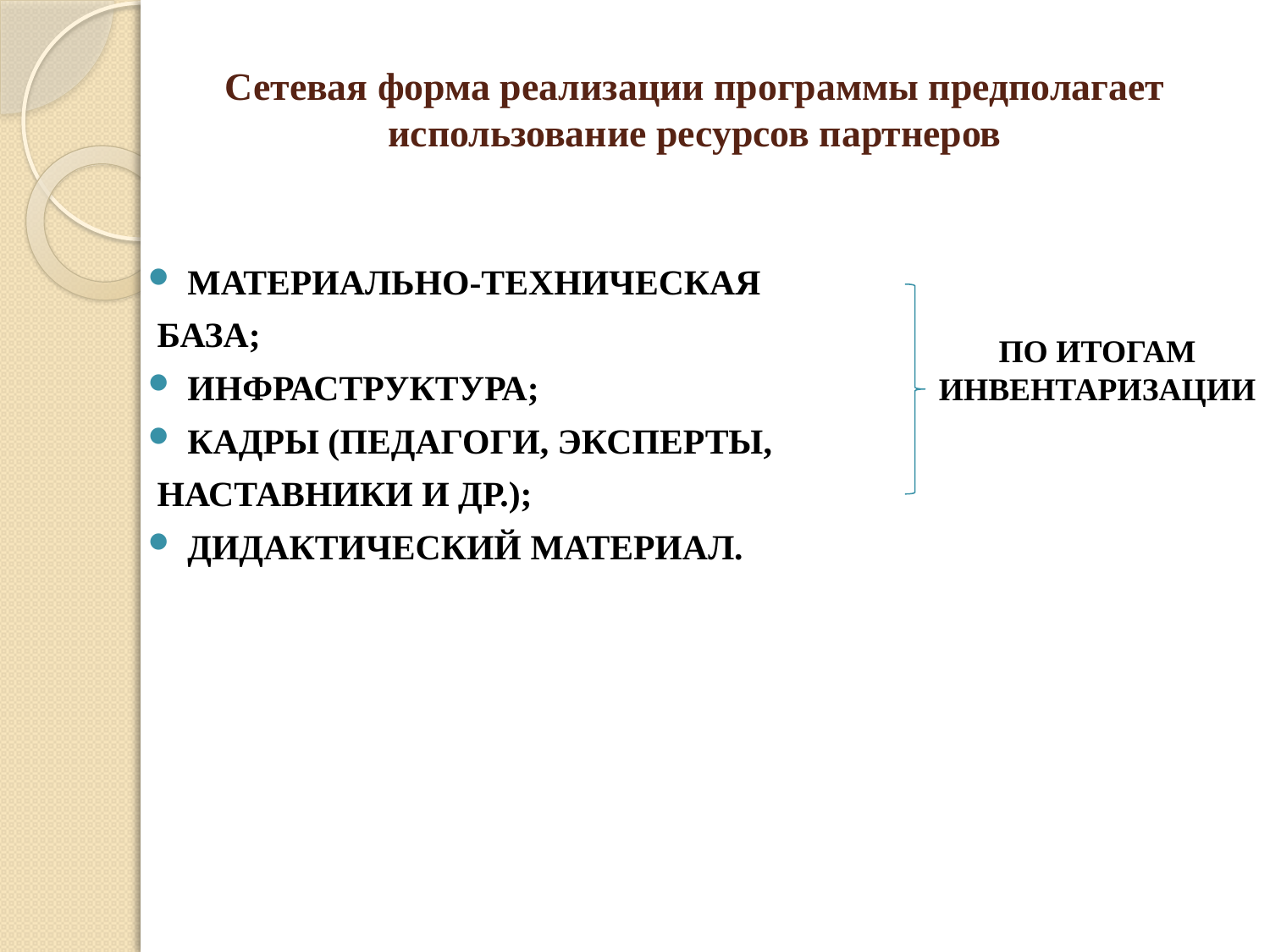

# Сетевая форма реализации программы предполагает использование ресурсов партнеров

МАТЕРИАЛЬНО-ТЕХНИЧЕСКАЯ
 БАЗА;
ИНФРАСТРУКТУРА;
КАДРЫ (ПЕДАГОГИ, ЭКСПЕРТЫ,
 НАСТАВНИКИ И ДР.);
ДИДАКТИЧЕСКИЙ МАТЕРИАЛ.

ПО ИТОГАМ ИНВЕНТАРИЗАЦИИ